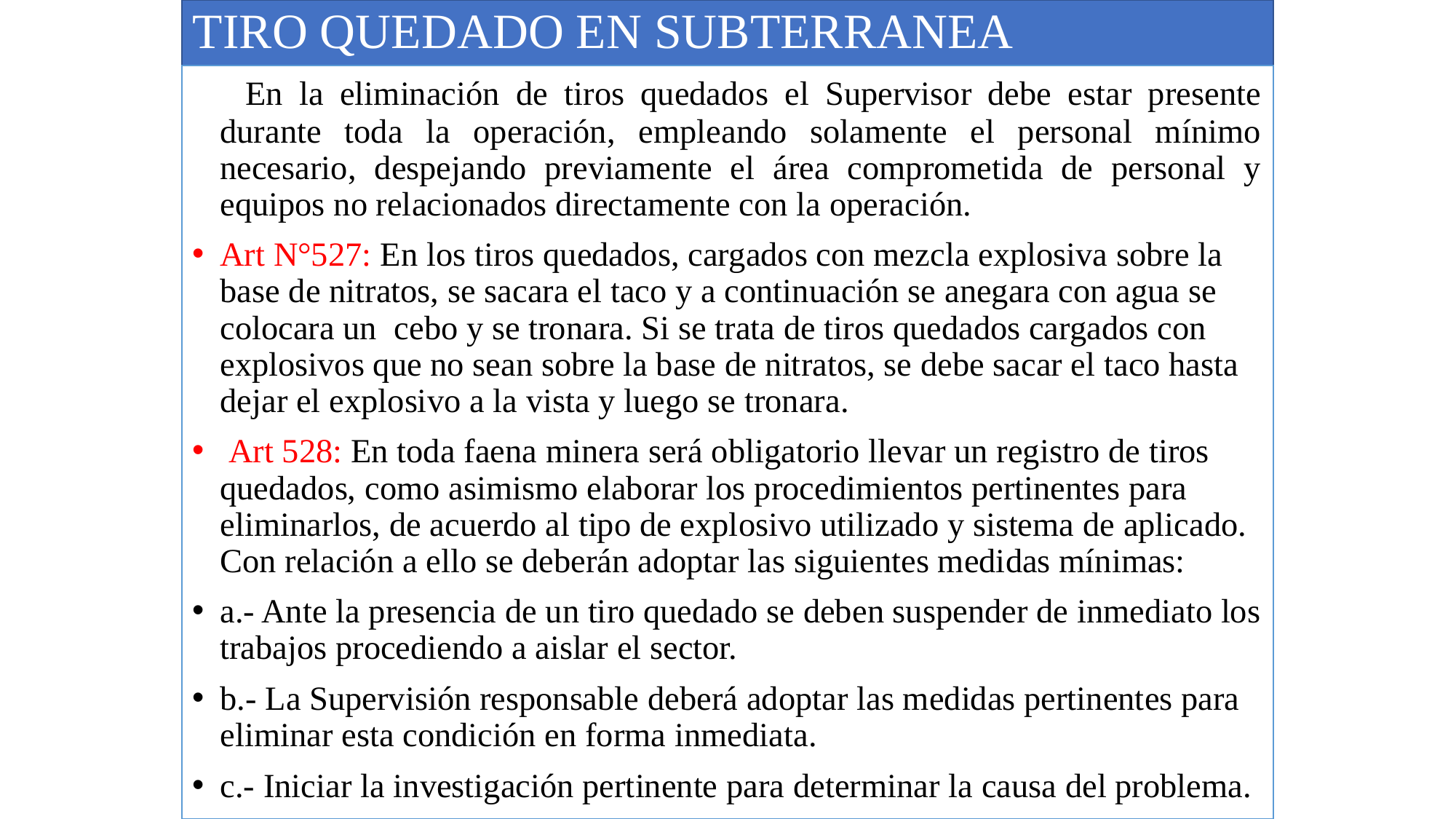

# TIRO QUEDADO EN SUBTERRANEA
   En la eliminación de tiros quedados el Supervisor debe estar presente durante toda la operación, empleando solamente el personal mínimo necesario, despejando previamente el área comprometida de personal y equipos no relacionados directamente con la operación.
Art N°527: En los tiros quedados, cargados con mezcla explosiva sobre la base de nitratos, se sacara el taco y a continuación se anegara con agua se colocara un  cebo y se tronara. Si se trata de tiros quedados cargados con explosivos que no sean sobre la base de nitratos, se debe sacar el taco hasta dejar el explosivo a la vista y luego se tronara.
 Art 528: En toda faena minera será obligatorio llevar un registro de tiros quedados, como asimismo elaborar los procedimientos pertinentes para eliminarlos, de acuerdo al tipo de explosivo utilizado y sistema de aplicado. Con relación a ello se deberán adoptar las siguientes medidas mínimas:
a.- Ante la presencia de un tiro quedado se deben suspender de inmediato los trabajos procediendo a aislar el sector.
b.- La Supervisión responsable deberá adoptar las medidas pertinentes para eliminar esta condición en forma inmediata.
c.- Iniciar la investigación pertinente para determinar la causa del problema.